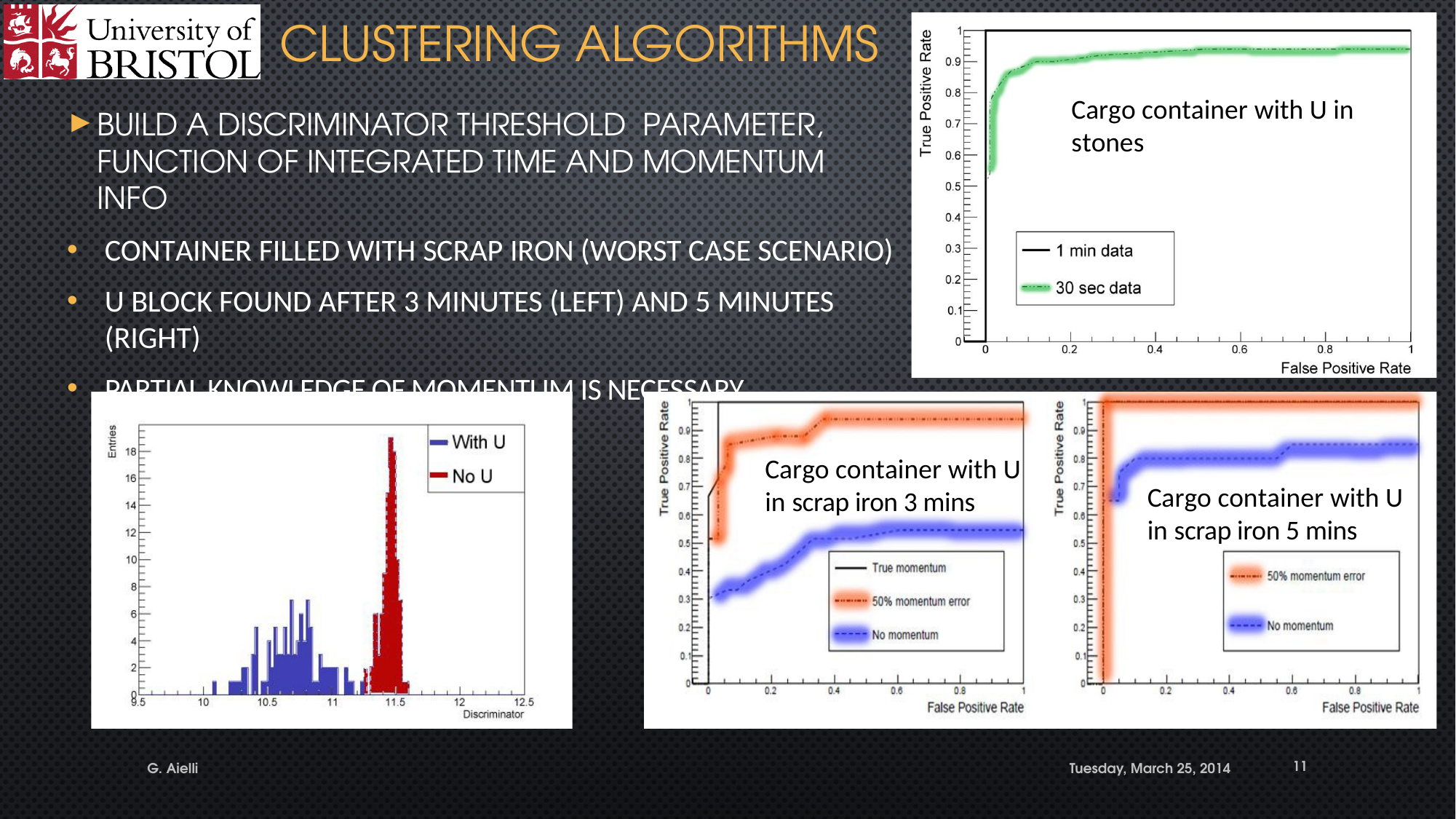

# Clustering algorithms

Cargo container with U in stones
Build a discriminator threshold  parameter, function of integrated time and momentum info
Container filled with scrap iron (worst case scenario)
U block found after 3 minutes (left) and 5 minutes (right)
Partial knowledge of momentum is NECESSARY

Cargo container with U in scrap iron 3 mins
Cargo container with U in scrap iron 5 mins
11
G. Aielli
Tuesday, March 25, 2014